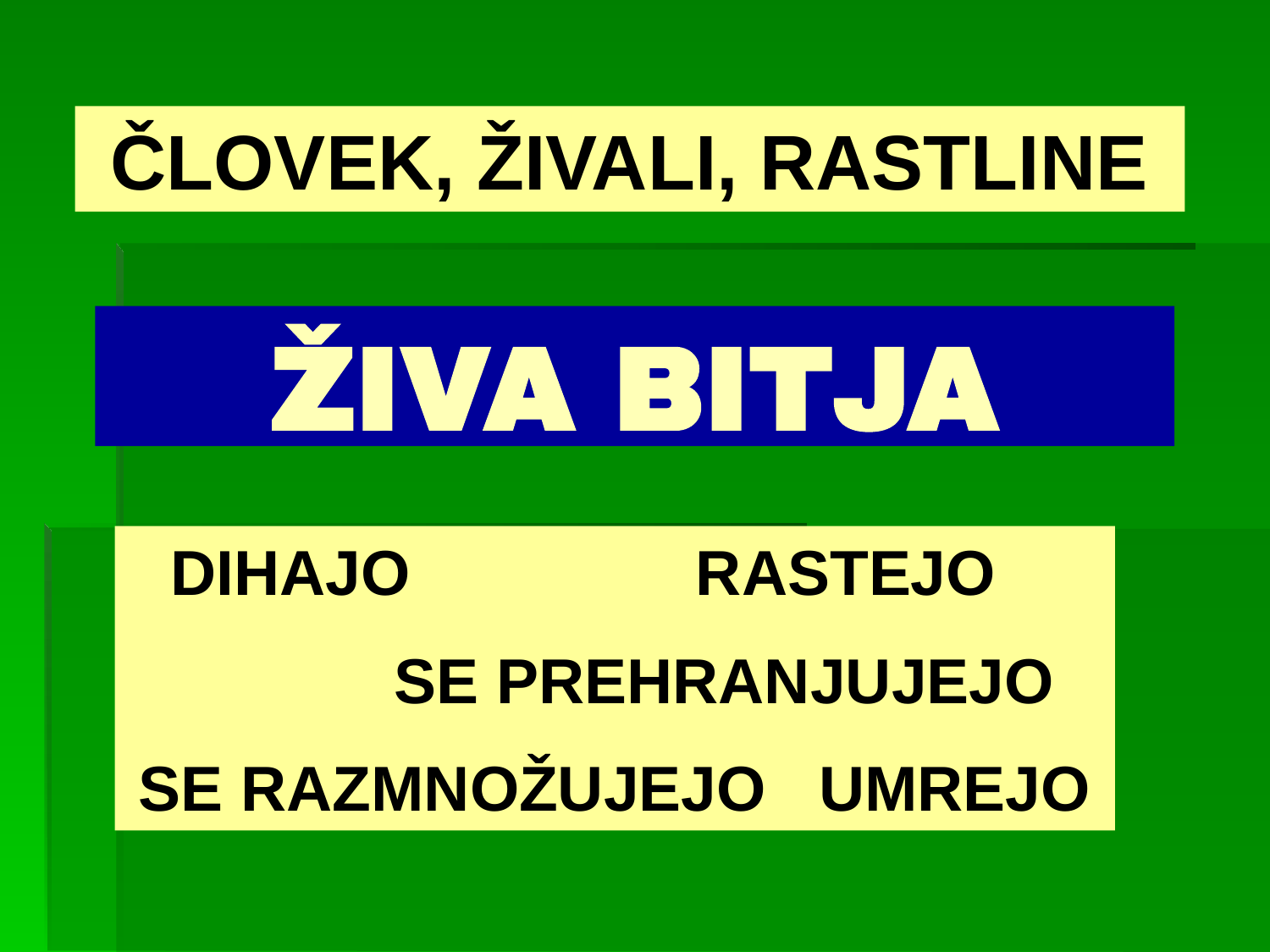

ČLOVEK, ŽIVALI, RASTLINE
# ŽIVA BITJA
DIHAJO	  		 RASTEJO
		SE PREHRANJUJEJO
SE RAZMNOŽUJEJO   UMREJO